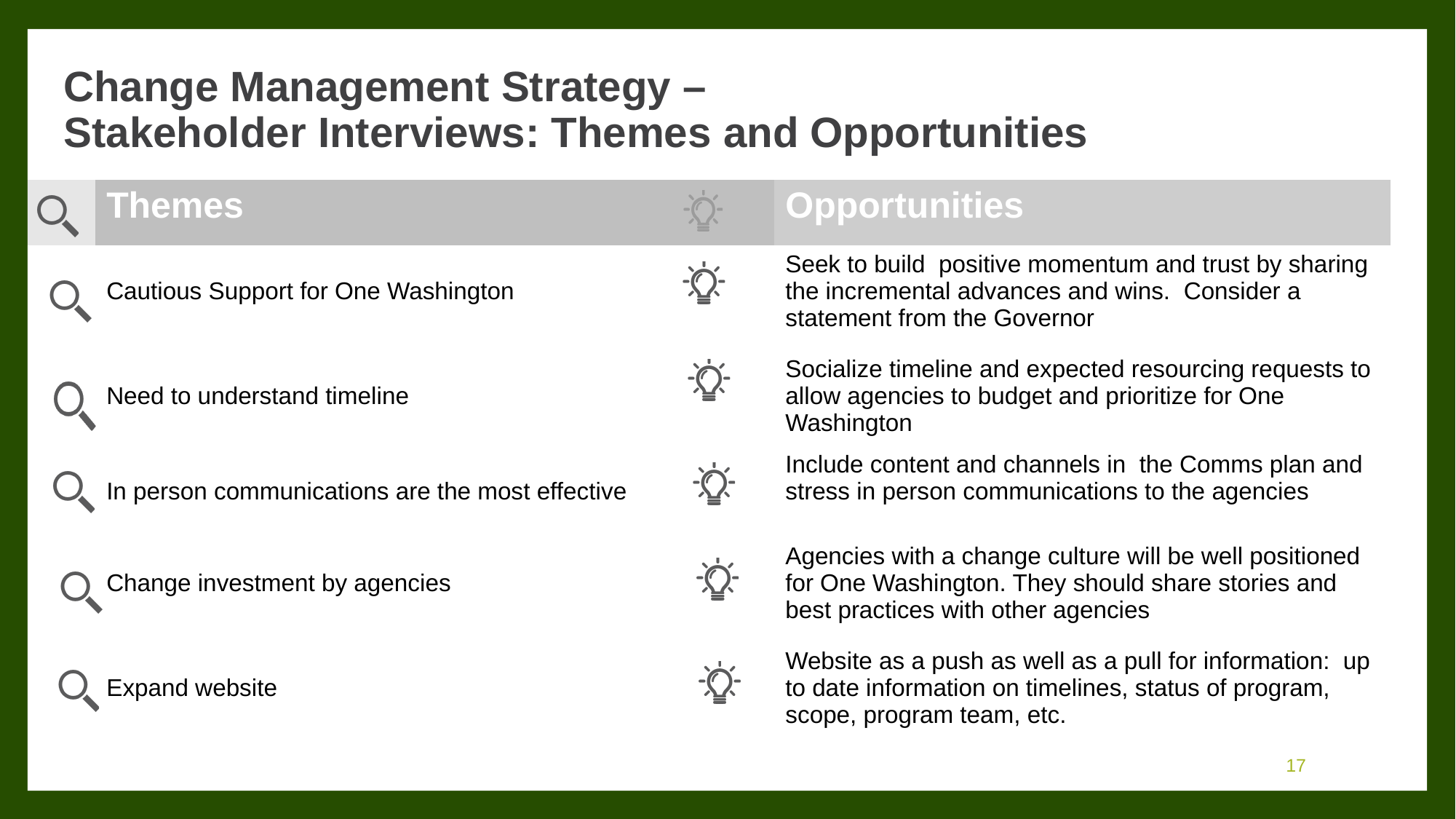

Change Management Strategy –
Stakeholder Interviews: Themes and Opportunities
|  | Themes |  | Opportunities |
| --- | --- | --- | --- |
|  | Cautious Support for One Washington |  | Seek to build positive momentum and trust by sharing the incremental advances and wins. Consider a statement from the Governor |
|  | Need to understand timeline |  | Socialize timeline and expected resourcing requests to allow agencies to budget and prioritize for One Washington |
|  | In person communications are the most effective |  | Include content and channels in the Comms plan and stress in person communications to the agencies |
|  | Change investment by agencies |  | Agencies with a change culture will be well positioned for One Washington. They should share stories and best practices with other agencies |
|  | Expand website |  | Website as a push as well as a pull for information: up to date information on timelines, status of program, scope, program team, etc. |

17